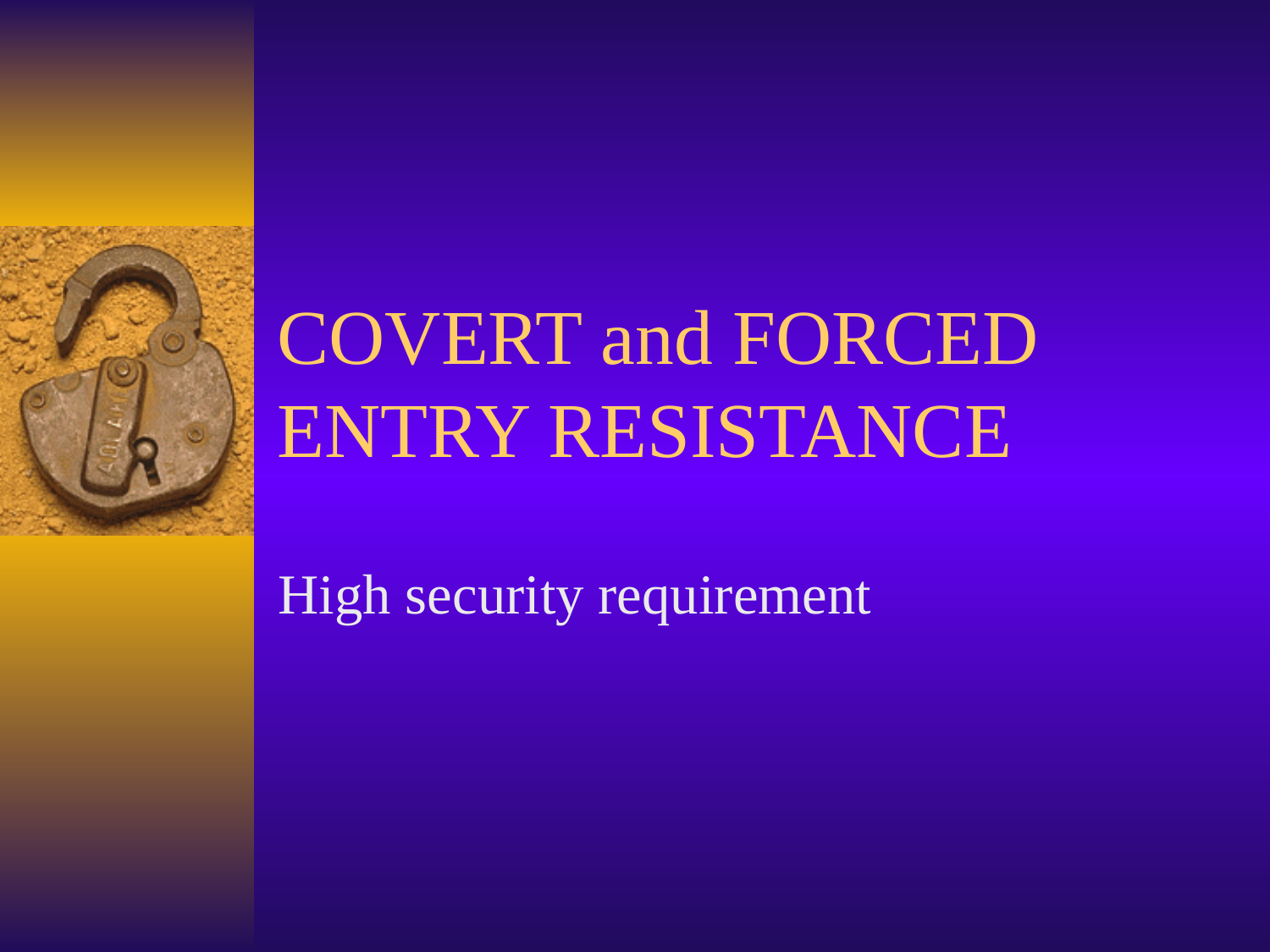

# COVERT and FORCED ENTRY RESISTANCE
High security requirement